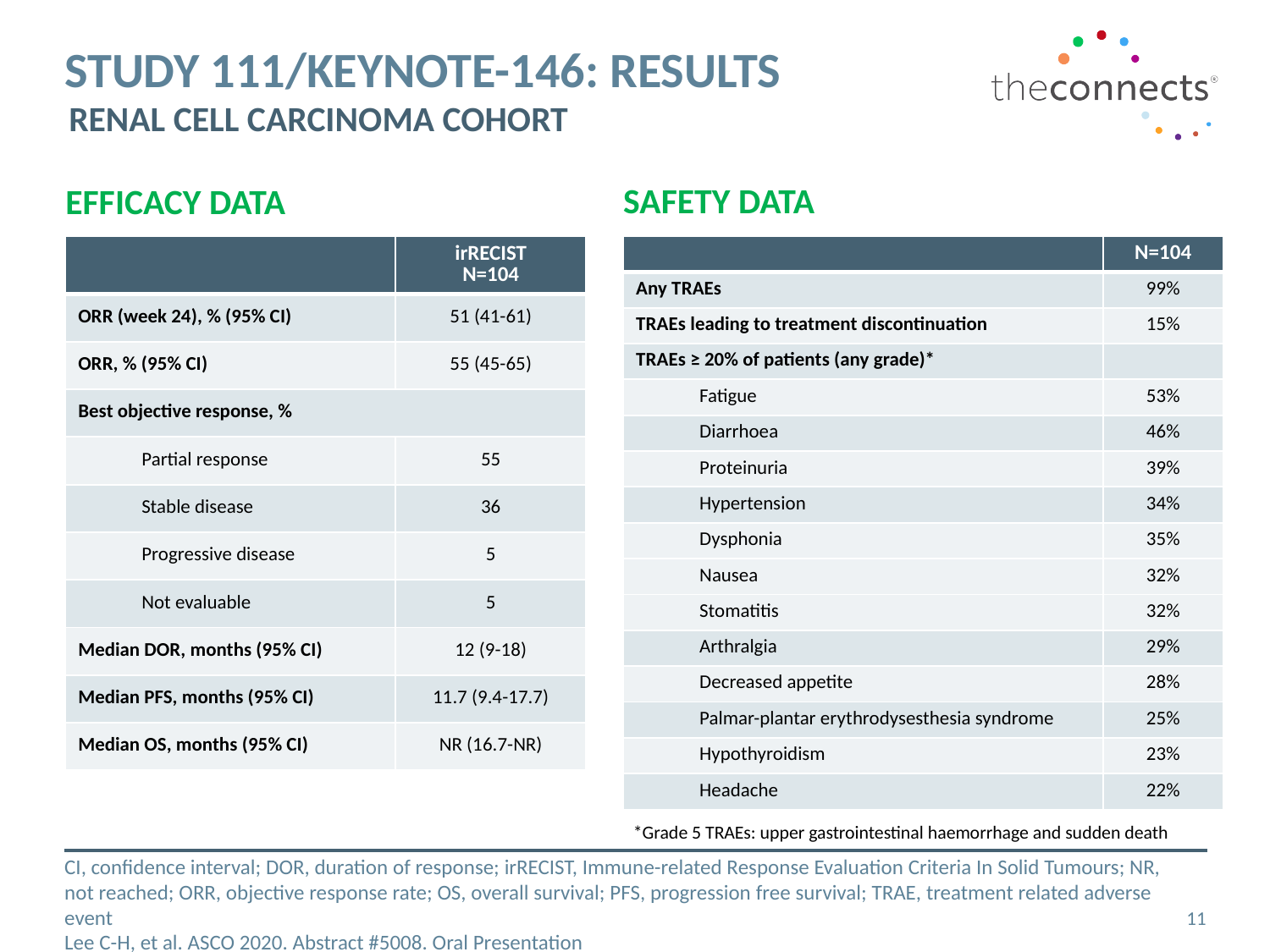

# STUDY 111/KEYNOTE-146: RESULTS
RENAL CELL CARCINOMA COHORT
SAFETY DATA
EFFICACY DATA
|  | irRECIST N=104 |
| --- | --- |
| ORR (week 24), % (95% CI) | 51 (41-61) |
| ORR, % (95% CI) | 55 (45-65) |
| Best objective response, % |  |
| Partial response | 55 |
| Stable disease | 36 |
| Progressive disease | 5 |
| Not evaluable | 5 |
| Median DOR, months (95% CI) | 12 (9-18) |
| Median PFS, months (95% CI) | 11.7 (9.4-17.7) |
| Median OS, months (95% CI) | NR (16.7-NR) |
|  | N=104 |
| --- | --- |
| Any TRAEs | 99% |
| TRAEs leading to treatment discontinuation | 15% |
| TRAEs ≥ 20% of patients (any grade)\* |  |
| Fatigue | 53% |
| Diarrhoea | 46% |
| Proteinuria | 39% |
| Hypertension | 34% |
| Dysphonia | 35% |
| Nausea | 32% |
| Stomatitis | 32% |
| Arthralgia | 29% |
| Decreased appetite | 28% |
| Palmar-plantar erythrodysesthesia syndrome | 25% |
| Hypothyroidism | 23% |
| Headache | 22% |
*Grade 5 TRAEs: upper gastrointestinal haemorrhage and sudden death

CI, confidence interval; DOR, duration of response; irRECIST, Immune-related Response Evaluation Criteria In Solid Tumours; NR, not reached; ORR, objective response rate; OS, overall survival; PFS, progression free survival; TRAE, treatment related adverse event
Lee C-H, et al. ASCO 2020. Abstract #5008. Oral Presentation
11